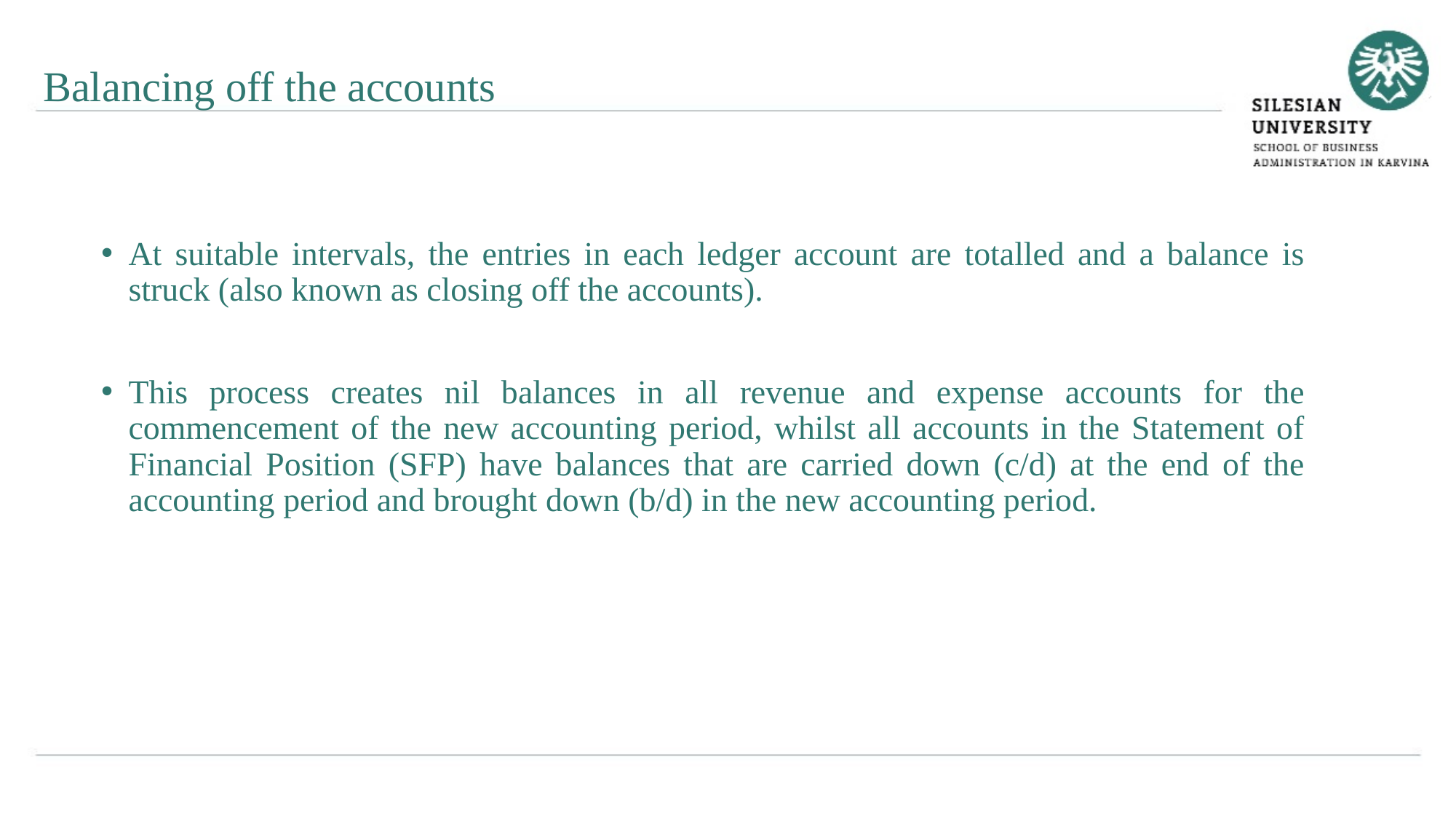

Balancing off the accounts

At suitable intervals, the entries in each ledger account are totalled and a balance is struck (also known as closing off the accounts).

This process creates nil balances in all revenue and expense accounts for the commencement of the new accounting period, whilst all accounts in the Statement of Financial Position (SFP) have balances that are carried down (c/d) at the end of the accounting period and brought down (b/d) in the new accounting period.